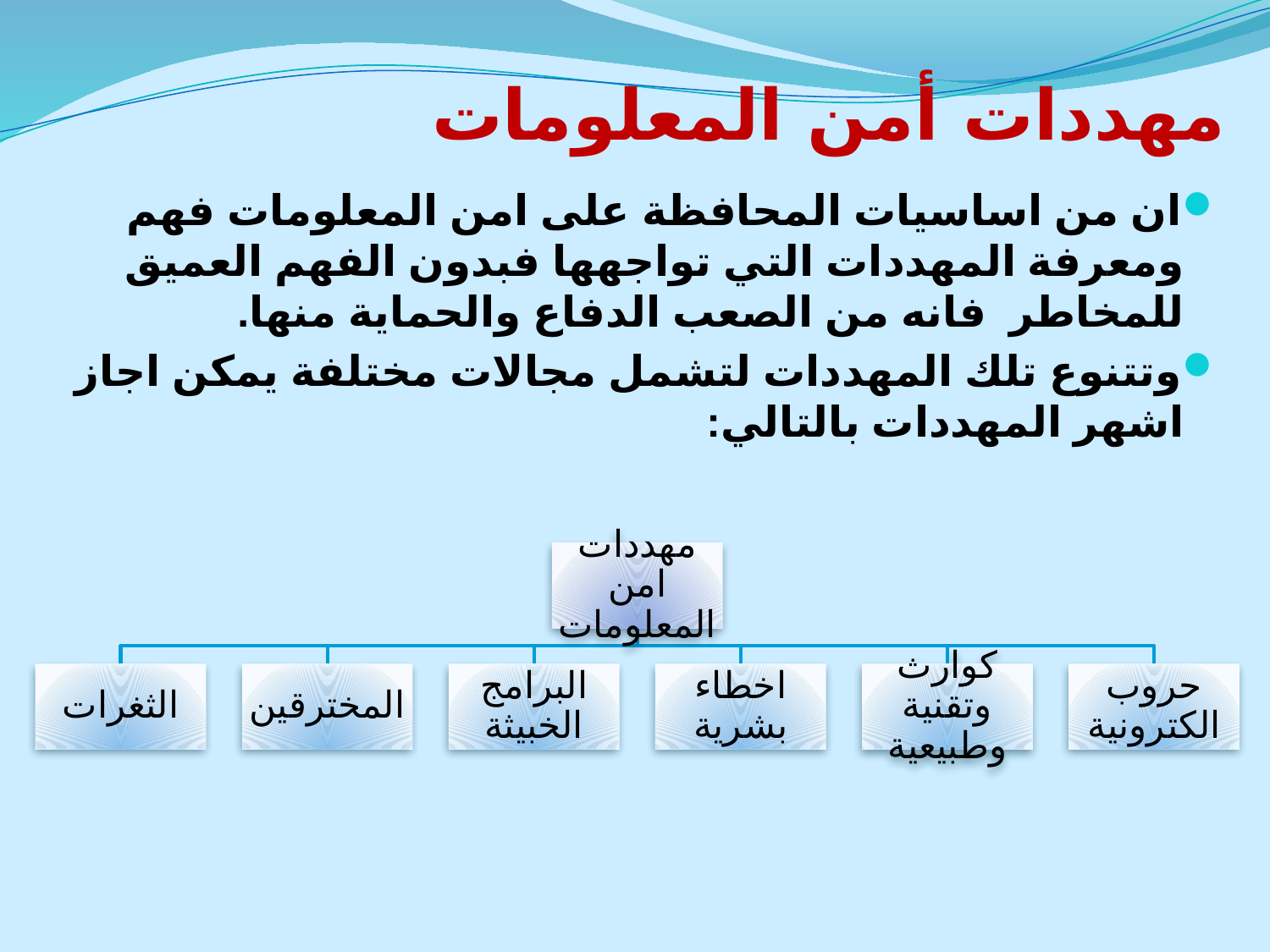

# مهددات أمن المعلومات
ان من اساسيات المحافظة على امن المعلومات فهم ومعرفة المهددات التي تواجهها فبدون الفهم العميق للمخاطر  فانه من الصعب الدفاع والحماية منها.
وتتنوع تلك المهددات لتشمل مجالات مختلفة يمكن اجاز اشهر المهددات بالتالي:

مهددات امن المعلومات
الثغرات
المخترقين
البرامج الخبيثة
اخطاء بشرية
كوارث وتقنية وطبيعية
حروب الكترونية